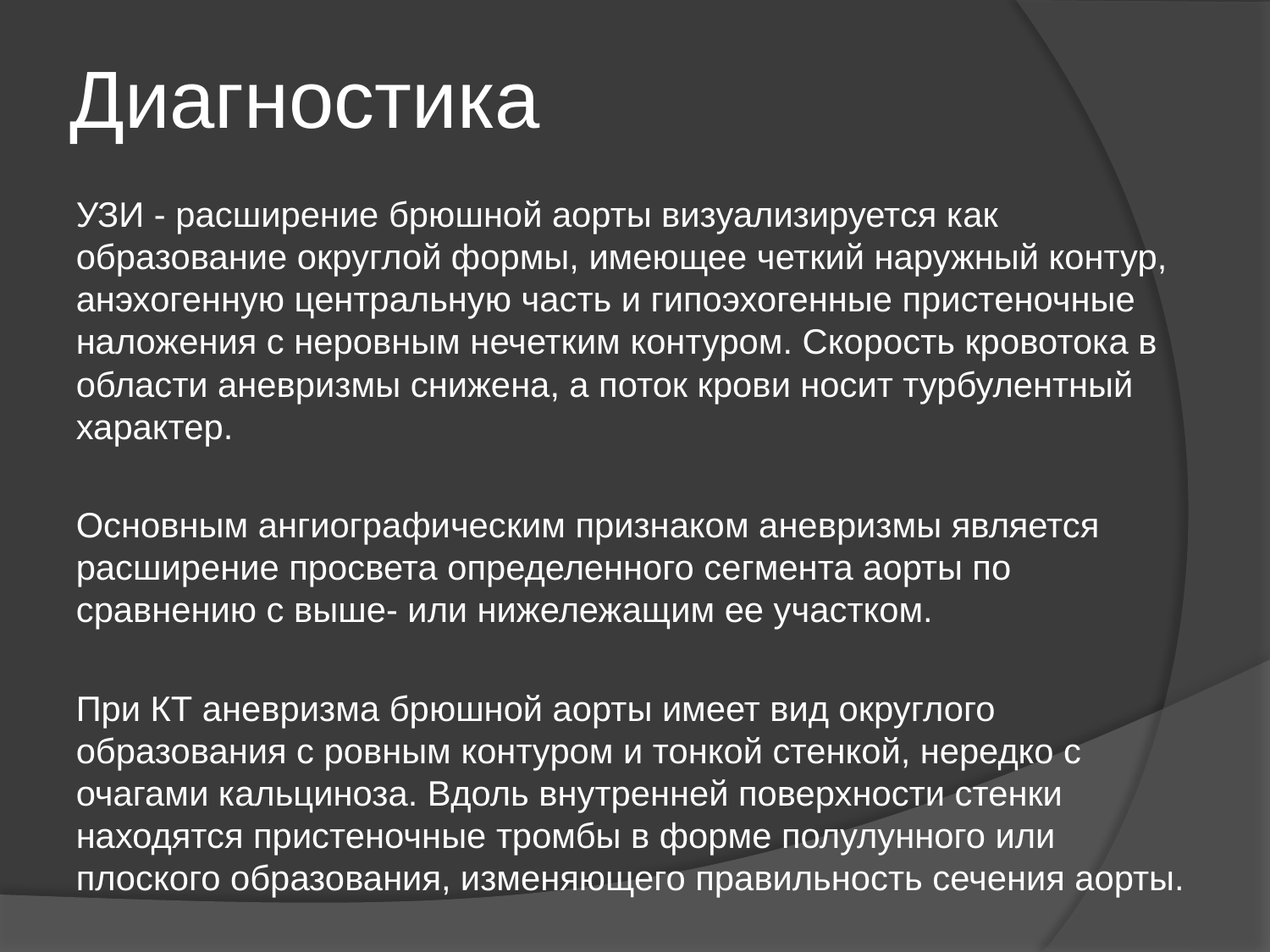

# Диагностика
УЗИ - расширение брюшной аорты визуализируется как образование округлой формы, имеющее четкий наружный контур, анэхогенную центральную часть и гипоэхогенные пристеночные наложения с неровным нечетким контуром. Скорость кровотока в области аневризмы снижена, а поток крови носит турбулентный характер.

Основным ангиографическим признаком аневризмы является расширение просвета определенного сегмента аорты по сравнению с выше- или нижележащим ее участком.

При КТ аневризма брюшной аорты имеет вид округлого образования с ровным контуром и тонкой стенкой, нередко с очагами кальциноза. Вдоль внутренней поверхности стенки находятся пристеночные тромбы в форме полулунного или плоского образования, изменяющего правильность сечения аорты.